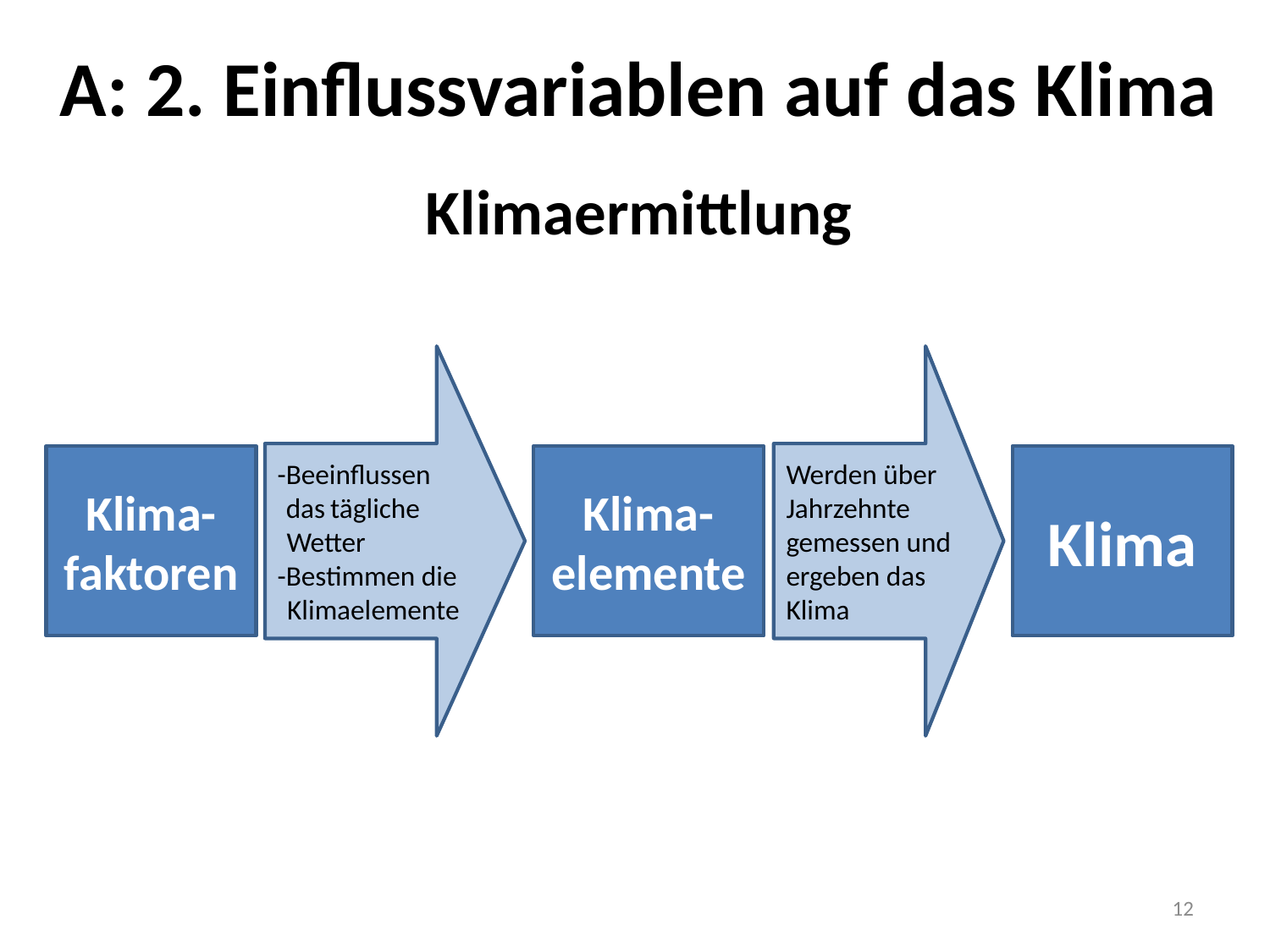

# A: 2. Einflussvariablen auf das Klima
Klimaermittlung
-Beeinflussen
  das tägliche
  Wetter
-Bestimmen die
  Klimaelemente
Werden über Jahrzehnte gemessen und ergeben das Klima
Klima-
faktoren
Klima-elemente
Klima
12